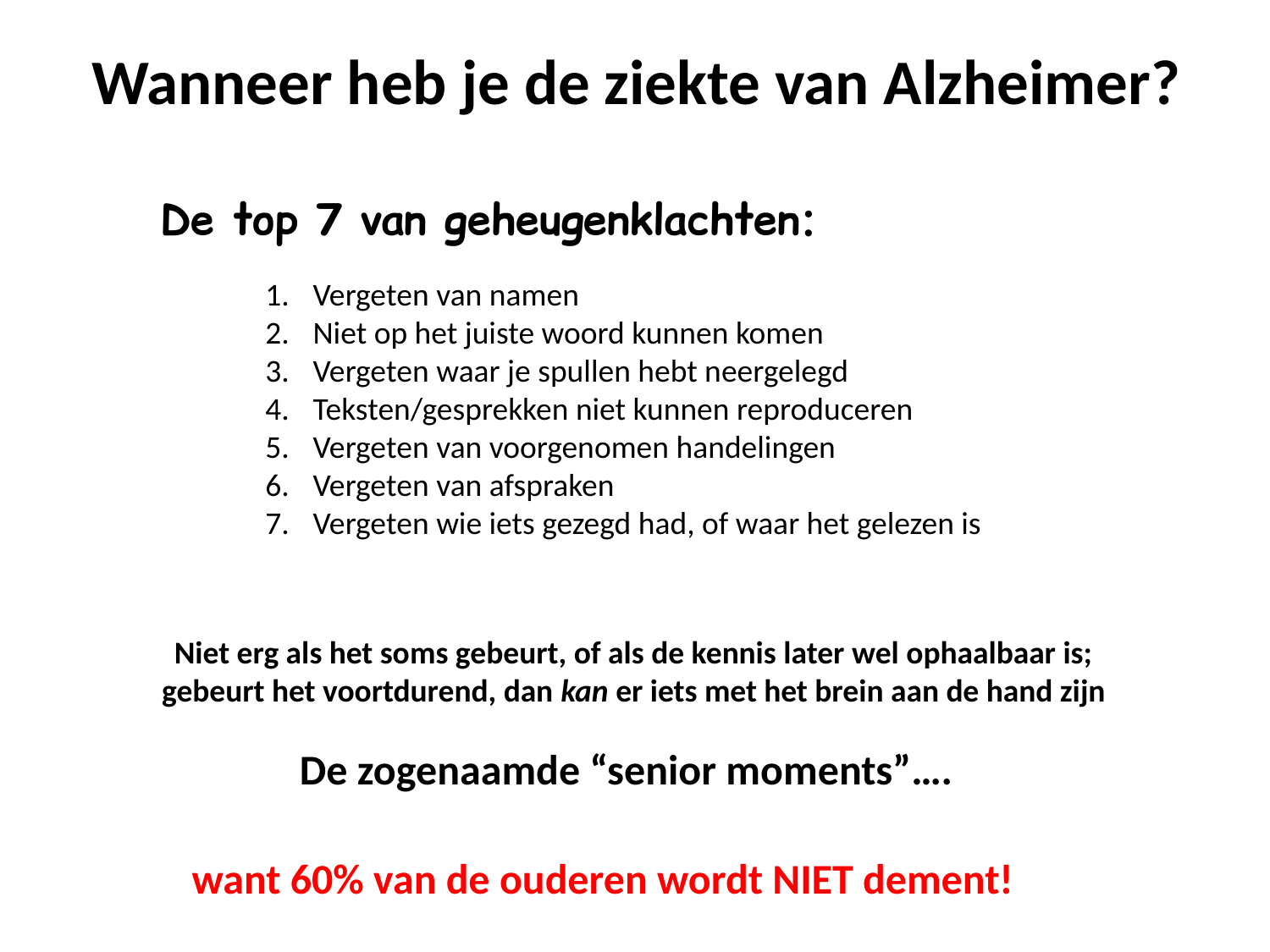

# Wanneer heb je de ziekte van Alzheimer?
De top 7 van geheugenklachten:
Vergeten van namen
Niet op het juiste woord kunnen komen
Vergeten waar je spullen hebt neergelegd
Teksten/gesprekken niet kunnen reproduceren
Vergeten van voorgenomen handelingen
Vergeten van afspraken
Vergeten wie iets gezegd had, of waar het gelezen is
Niet erg als het soms gebeurt, of als de kennis later wel ophaalbaar is;
gebeurt het voortdurend, dan kan er iets met het brein aan de hand zijn
De zogenaamde “senior moments”….
want 60% van de ouderen wordt NIET dement!